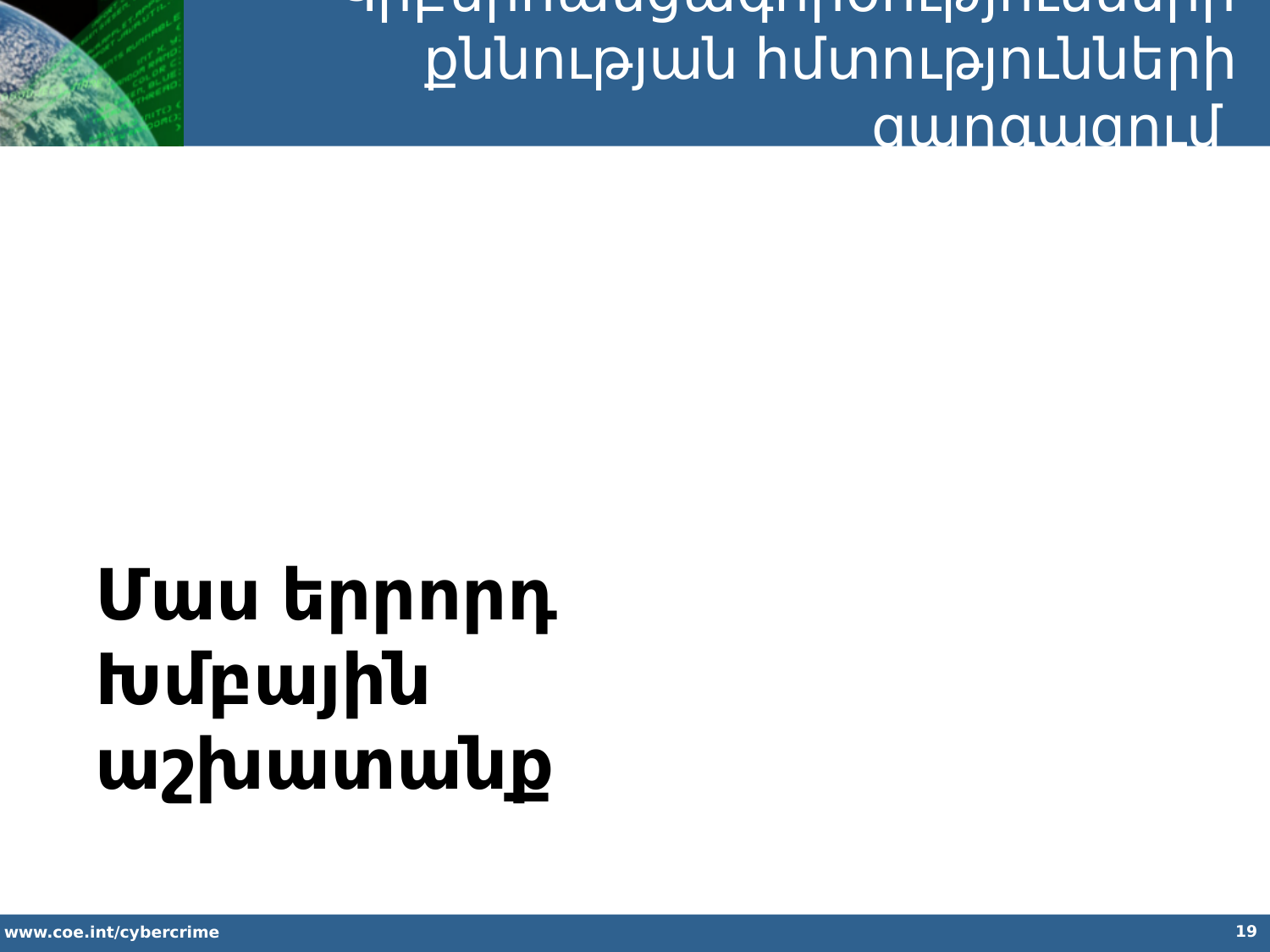

Կիբերհանցագործությունների քննության հմտությունների զարգացում
Մաս երրորդ
Խմբային աշխատանք
19